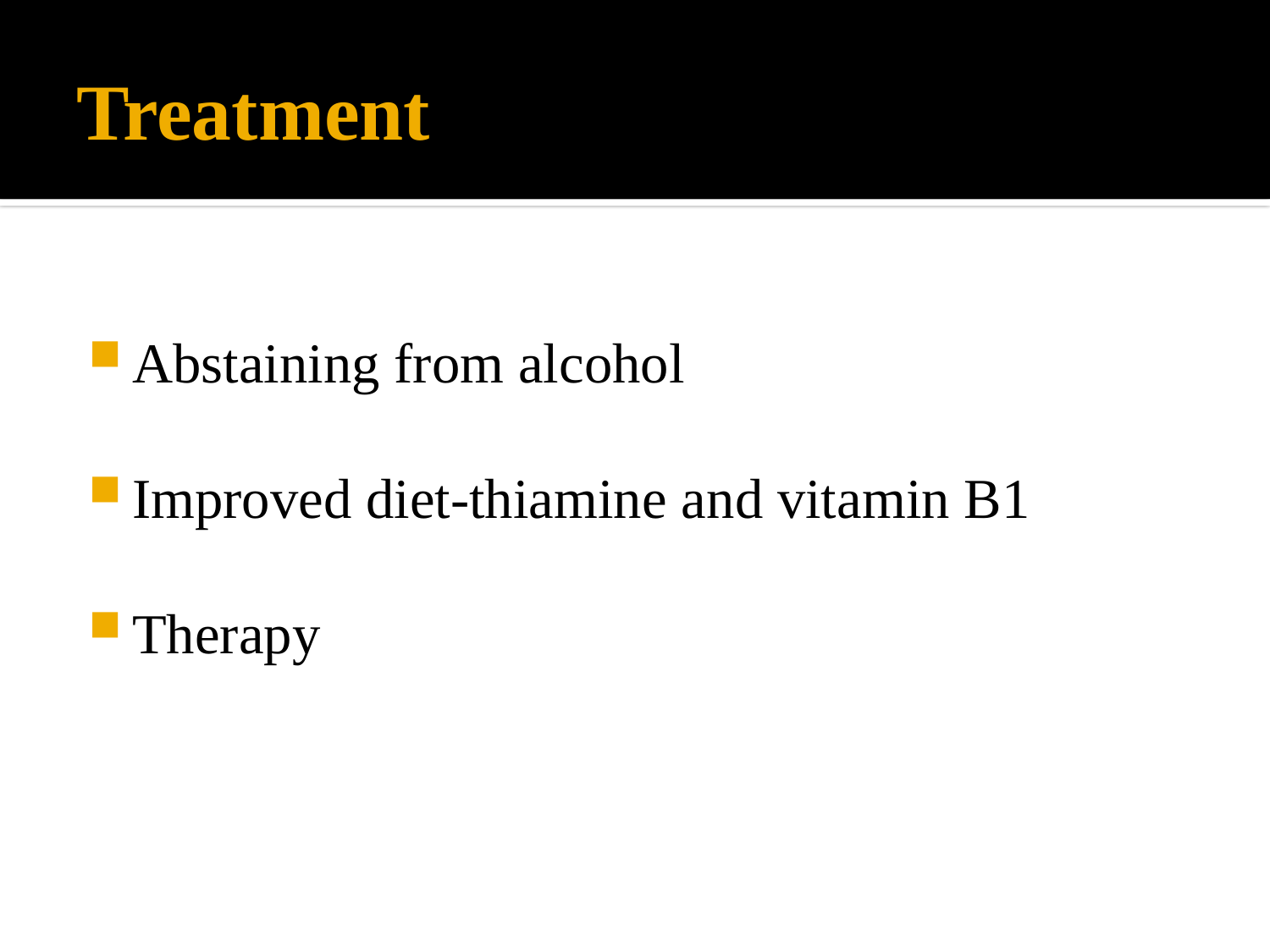

# Treatment
Abstaining from alcohol
Improved diet-thiamine and vitamin B1
Therapy